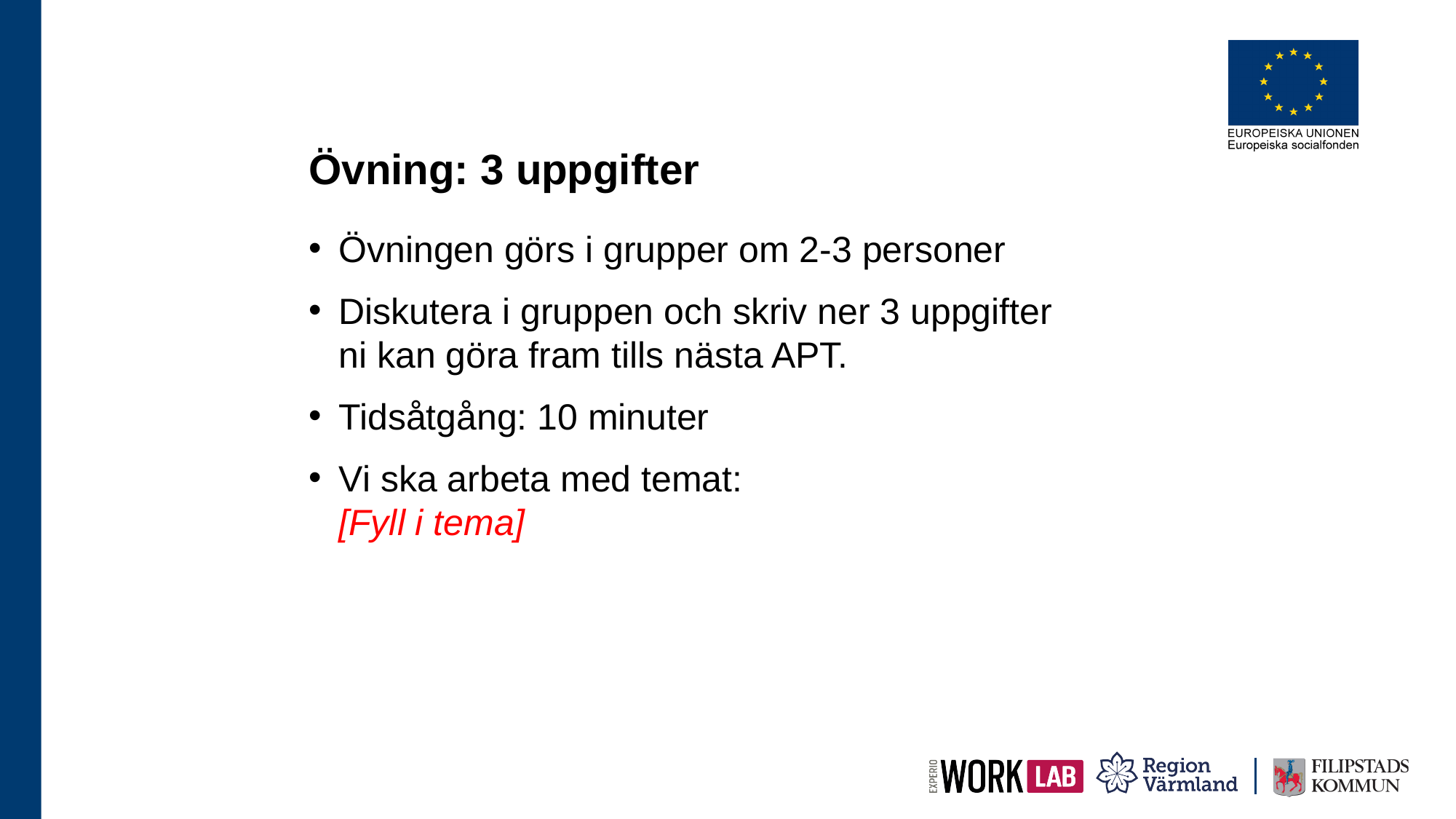

# Övning: 3 uppgifter
Övningen görs i grupper om 2-3 personer
Diskutera i gruppen och skriv ner 3 uppgifter
ni kan göra fram tills nästa APT.
Tidsåtgång: 10 minuter
Vi ska arbeta med temat:
[Fyll i tema]